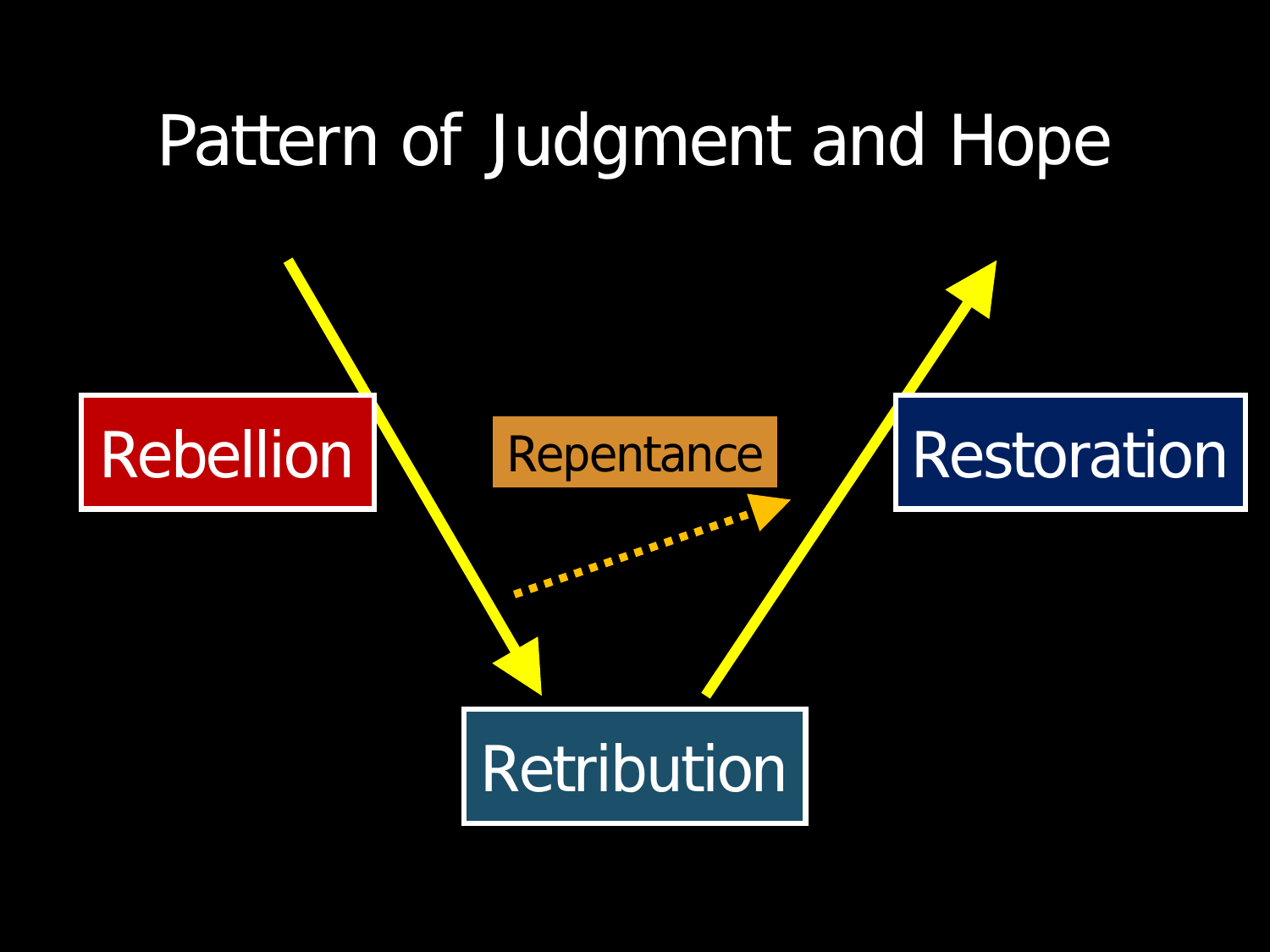

# Pattern of Judgment and Hope
Restoration
Rebellion
Repentance
Retribution